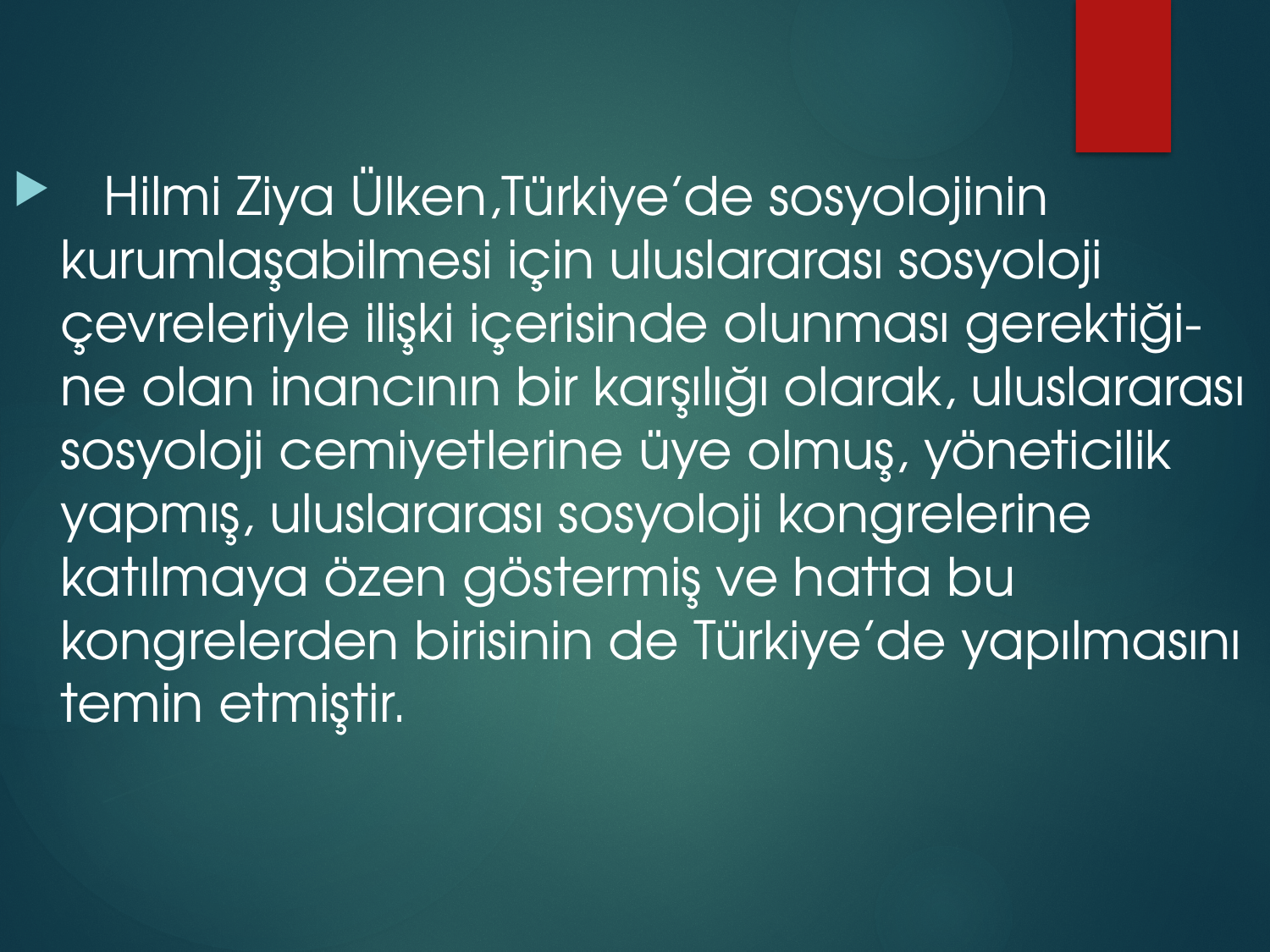

Hilmi Ziya Ülken,Türkiye’de sosyolojinin kurumlaşabilmesi için uluslararası sosyoloji çevreleriyle ilişki içerisinde olunması gerektiği-ne olan inancının bir karşılığı olarak, uluslararası sosyoloji cemiyetlerine üye olmuş, yöneticilik    yapmış, uluslararası sosyoloji kongrelerine katılmaya özen göstermiş ve hatta bu kongrelerden birisinin de Türkiye’de yapılmasını temin etmiştir.